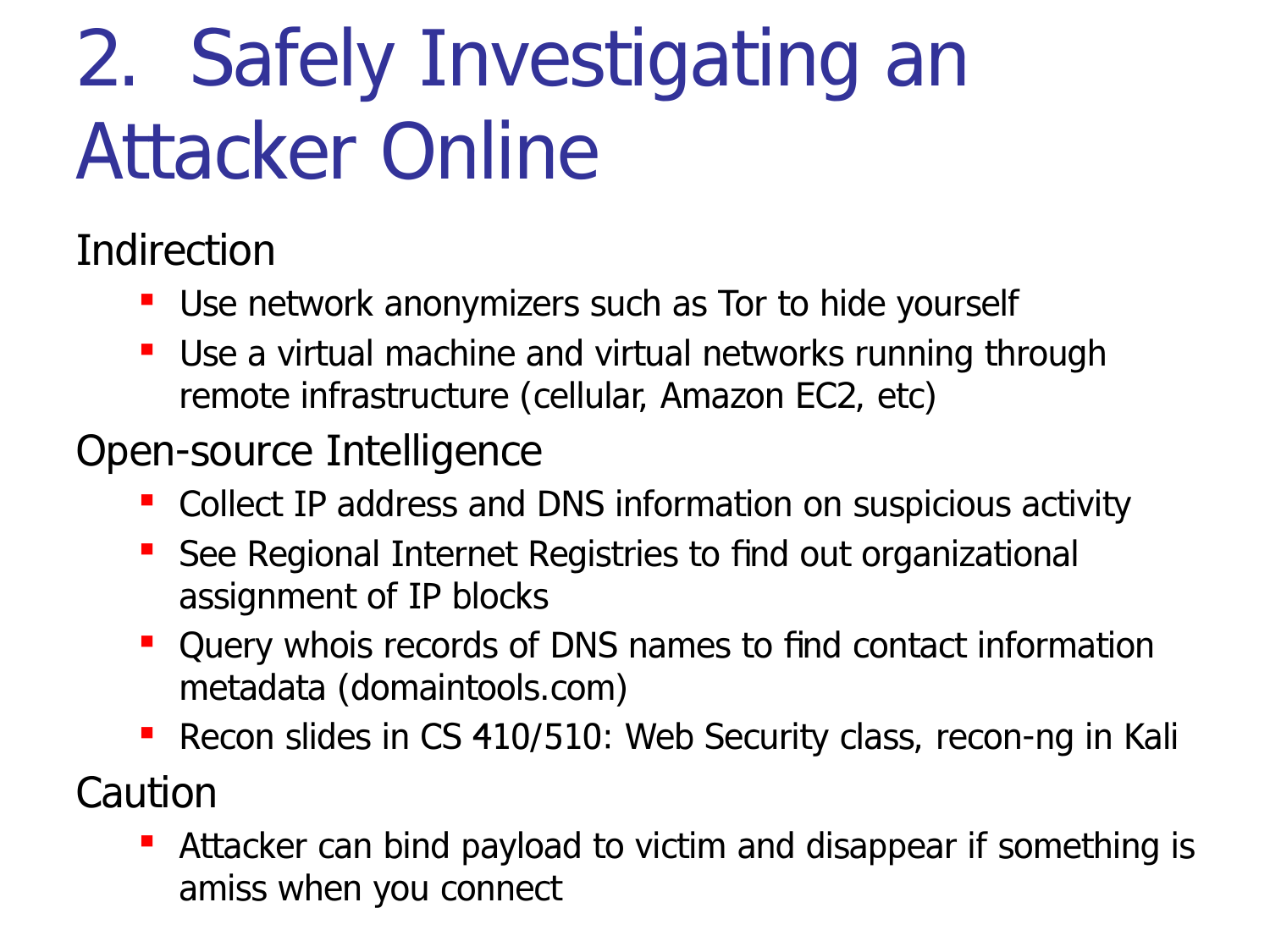

# 2.  Safely Investigating an Attacker Online
Indirection
Use network anonymizers such as Tor to hide yourself
Use a virtual machine and virtual networks running through remote infrastructure (cellular, Amazon EC2, etc)
Open-source Intelligence
Collect IP address and DNS information on suspicious activity
See Regional Internet Registries to find out organizational assignment of IP blocks
Query whois records of DNS names to find contact information metadata (domaintools.com)
Recon slides in CS 410/510: Web Security class, recon-ng in Kali
Caution
Attacker can bind payload to victim and disappear if something is amiss when you connect